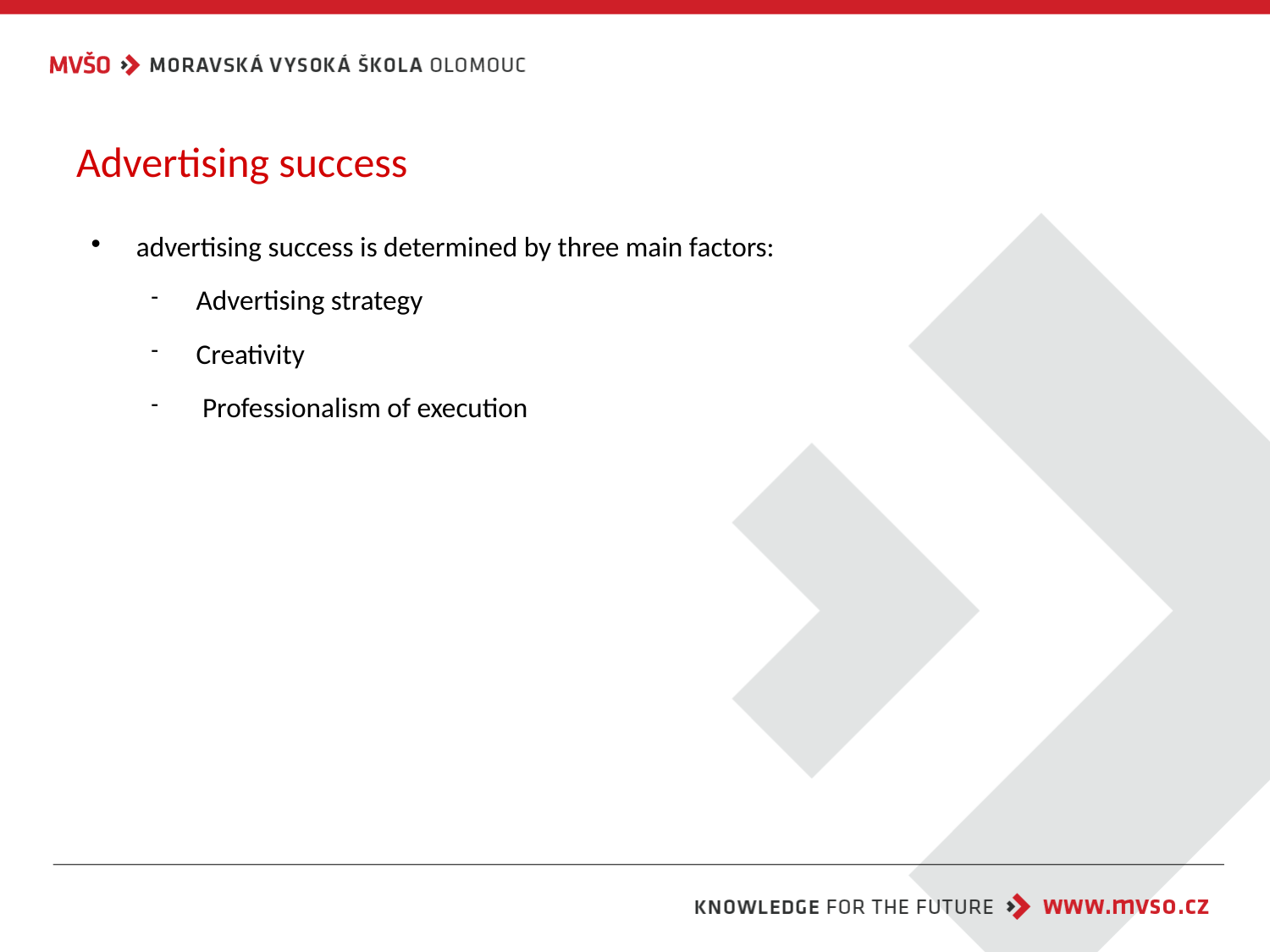

# Advertising success
advertising success is determined by three main factors:
Advertising strategy
Creativity
 Professionalism of execution